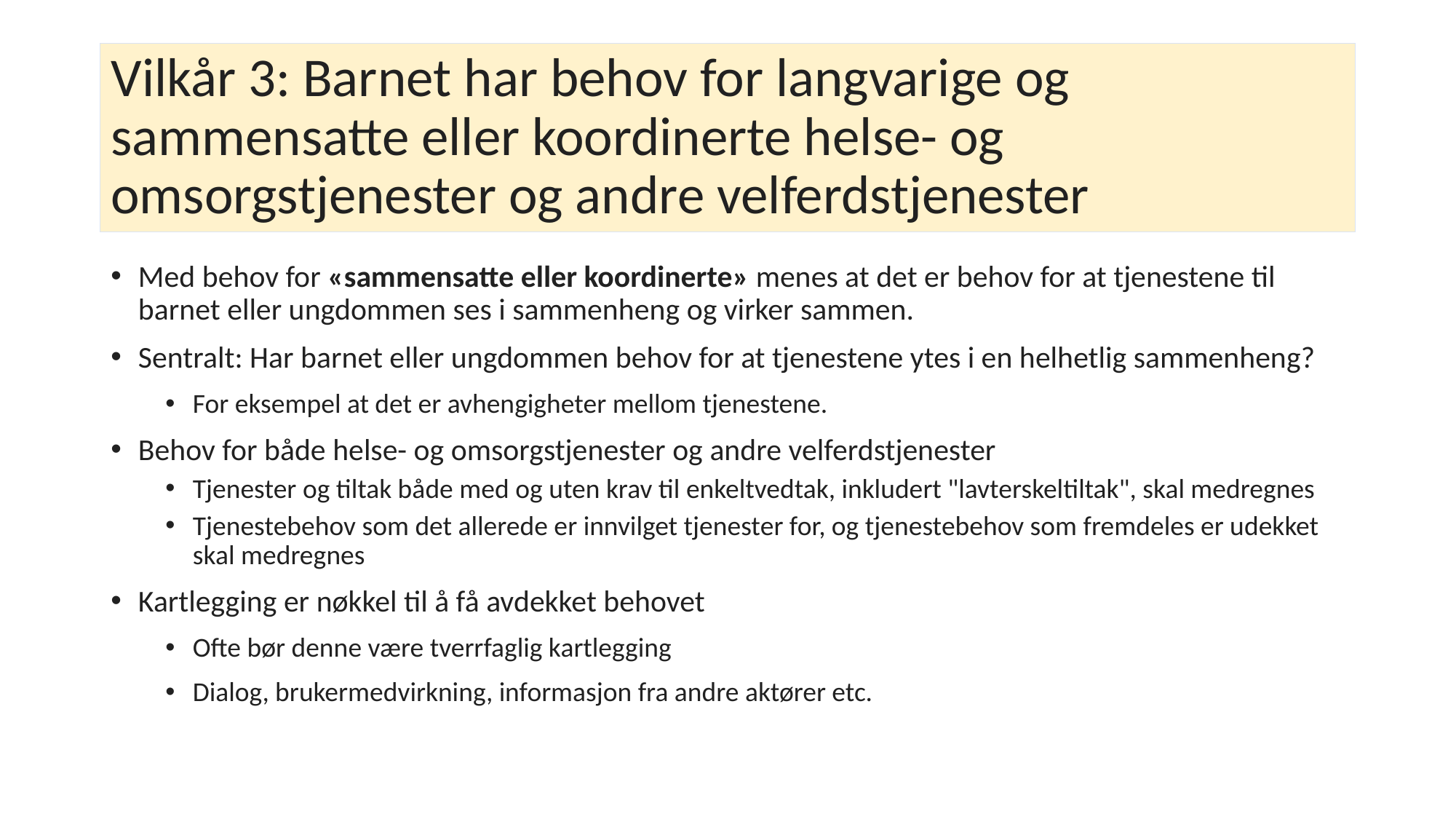

# Vilkår 3: Barnet har behov for langvarige og sammensatte eller koordinerte helse- og omsorgstjenester og andre velferdstjenester
Med behov for «sammensatte eller koordinerte» menes at det er behov for at tjenestene til barnet eller ungdommen ses i sammenheng og virker sammen.
Sentralt: Har barnet eller ungdommen behov for at tjenestene ytes i en helhetlig sammenheng?
For eksempel at det er avhengigheter mellom tjenestene.
Behov for både helse- og omsorgstjenester og andre velferdstjenester
Tjenester og tiltak både med og uten krav til enkeltvedtak, inkludert "lavterskeltiltak", skal medregnes
Tjenestebehov som det allerede er innvilget tjenester for, og tjenestebehov som fremdeles er udekket skal medregnes
Kartlegging er nøkkel til å få avdekket behovet
Ofte bør denne være tverrfaglig kartlegging
Dialog, brukermedvirkning, informasjon fra andre aktører etc.